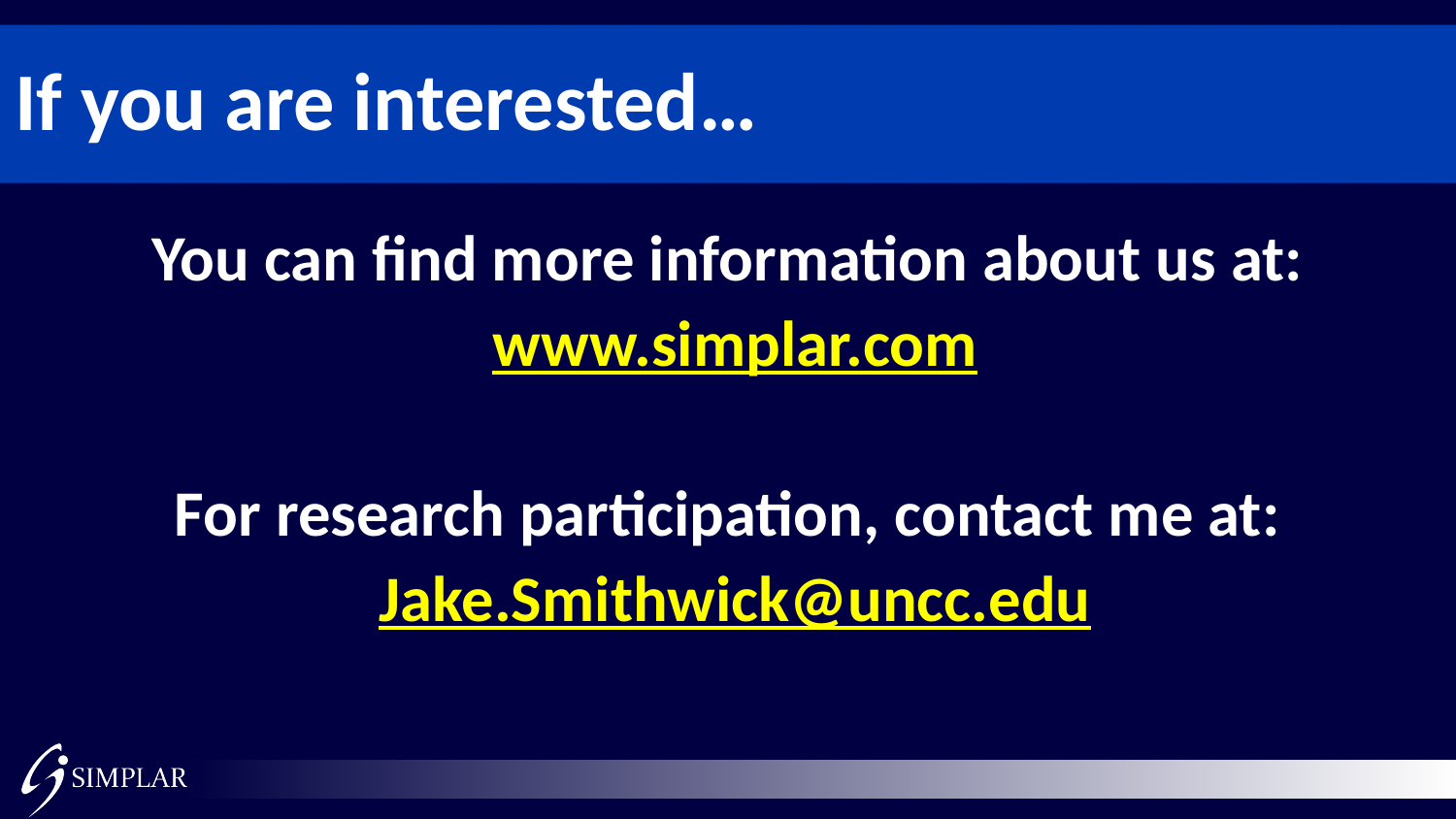

# If you are interested…
You can find more information about us at:
www.simplar.com

For research participation, contact me at:
Jake.Smithwick@uncc.edu